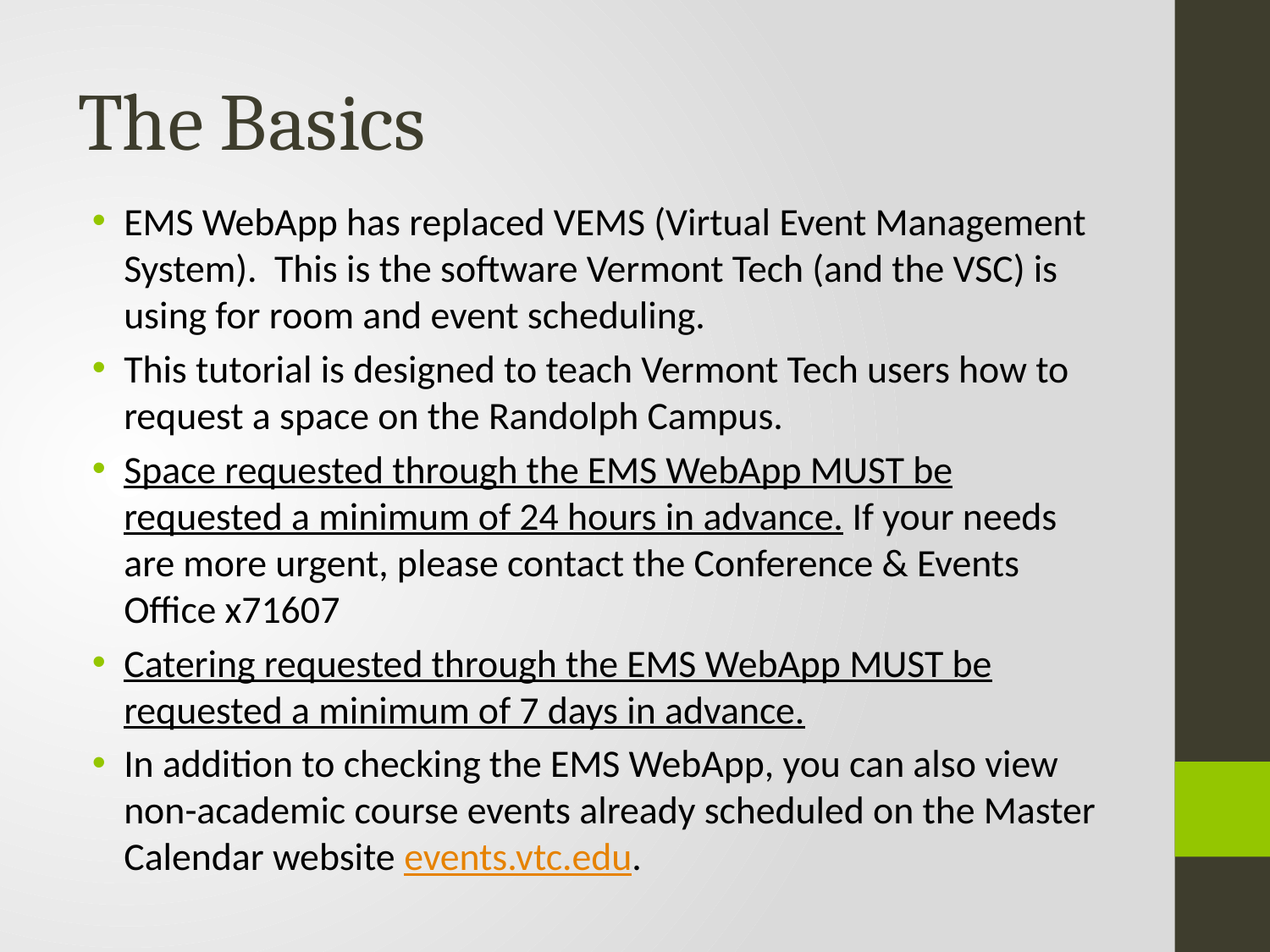

# The Basics
EMS WebApp has replaced VEMS (Virtual Event Management System).  This is the software Vermont Tech (and the VSC) is using for room and event scheduling.
This tutorial is designed to teach Vermont Tech users how to request a space on the Randolph Campus.
Space requested through the EMS WebApp MUST be requested a minimum of 24 hours in advance. If your needs are more urgent, please contact the Conference & Events Office x71607
Catering requested through the EMS WebApp MUST be requested a minimum of 7 days in advance.
In addition to checking the EMS WebApp, you can also view non-academic course events already scheduled on the Master Calendar website events.vtc.edu.